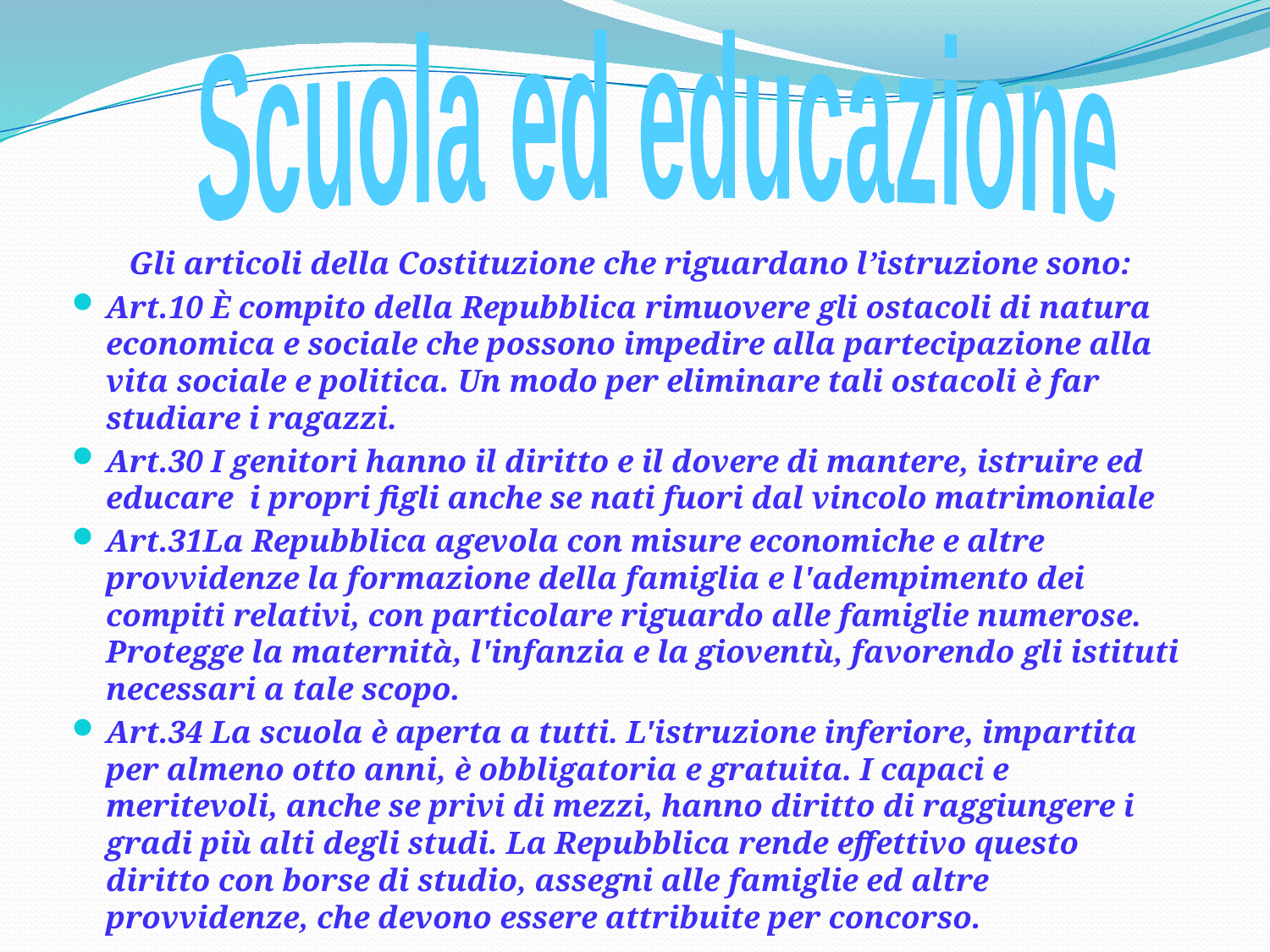

Scuola ed educazione
Gli articoli della Costituzione che riguardano l’istruzione sono:
Art.10 È compito della Repubblica rimuovere gli ostacoli di natura economica e sociale che possono impedire alla partecipazione alla vita sociale e politica. Un modo per eliminare tali ostacoli è far studiare i ragazzi.
Art.30 I genitori hanno il diritto e il dovere di mantere, istruire ed educare  i propri figli anche se nati fuori dal vincolo matrimoniale
Art.31La Repubblica agevola con misure economiche e altre provvidenze la formazione della famiglia e l'adempimento dei compiti relativi, con particolare riguardo alle famiglie numerose. Protegge la maternità, l'infanzia e la gioventù, favorendo gli istituti necessari a tale scopo.
Art.34 La scuola è aperta a tutti. L'istruzione inferiore, impartita per almeno otto anni, è obbligatoria e gratuita. I capaci e meritevoli, anche se privi di mezzi, hanno diritto di raggiungere i gradi più alti degli studi. La Repubblica rende effettivo questo diritto con borse di studio, assegni alle famiglie ed altre provvidenze, che devono essere attribuite per concorso.